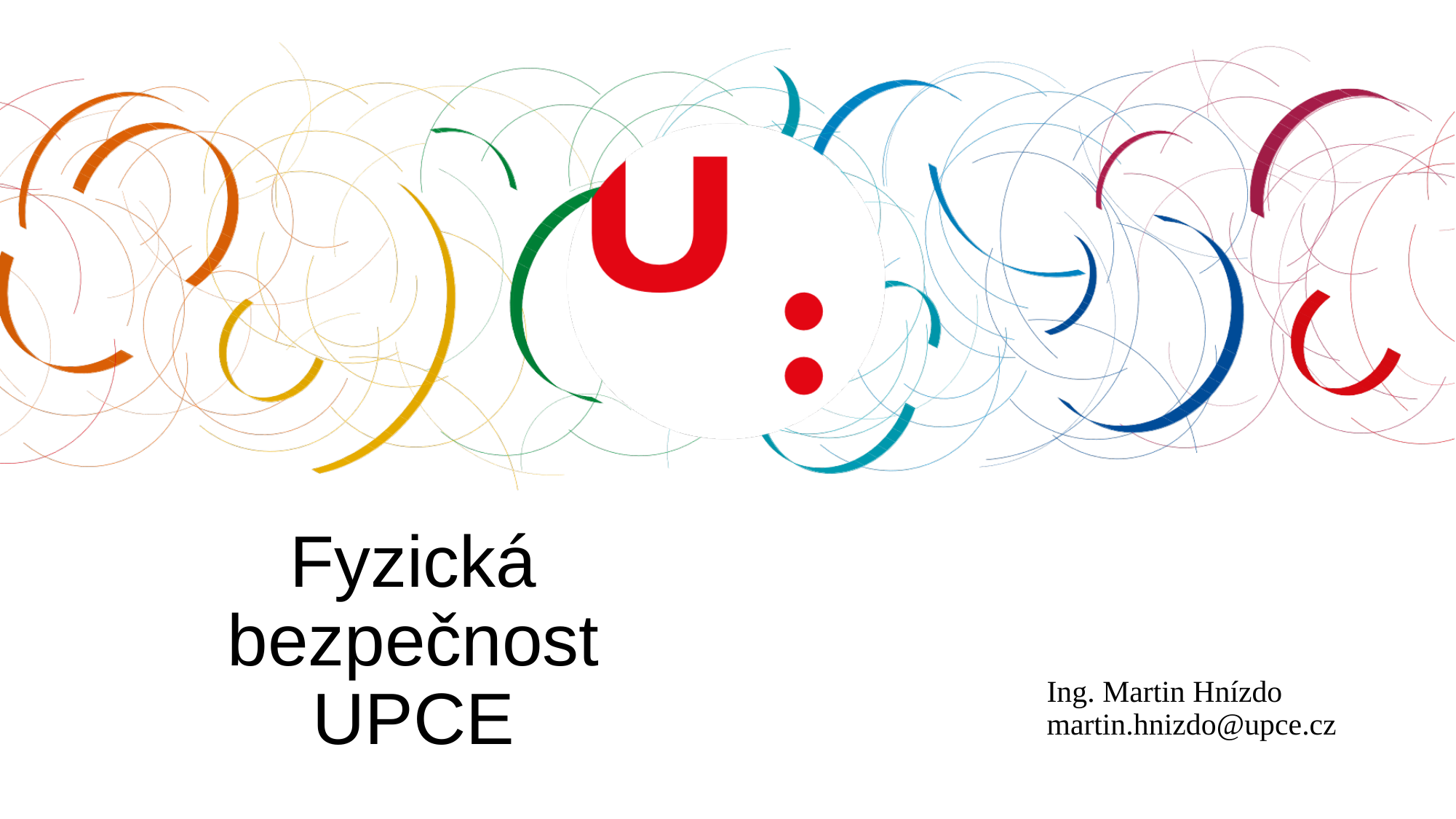

# Fyzická bezpečnost UPCE

Ing. Martin Hnízdo
martin.hnizdo@upce.cz